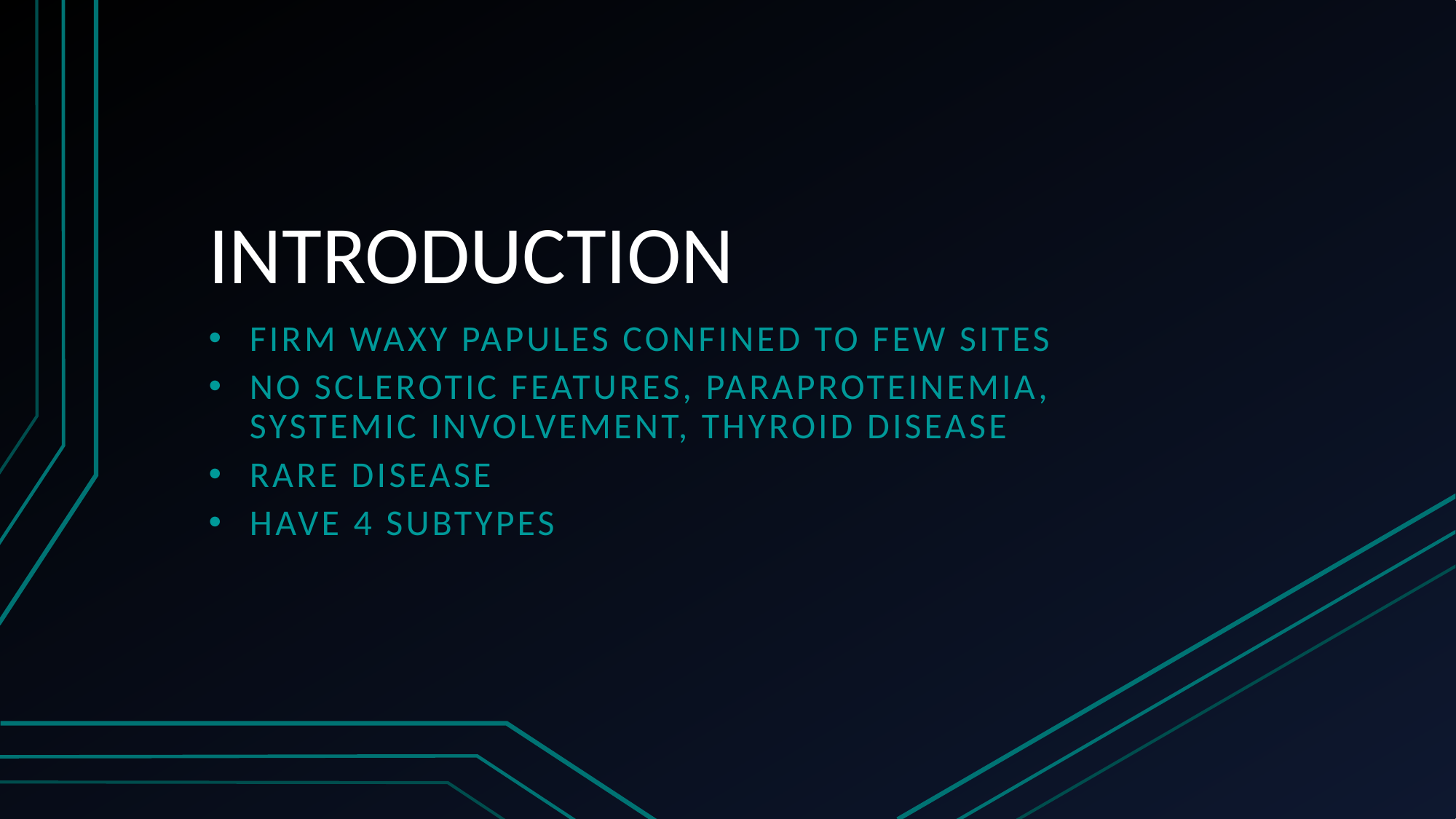

# INTRODUCTION
FIRM WAXY PAPULES CONFINED TO FEW SITES
NO SCLEROTIC FEATURES, PARAPROTEINEMIA, SYSTEMIC INVOLVEMENT, THYROID DISEASE
RARE DISEASE
HAVE 4 SUBTYPES